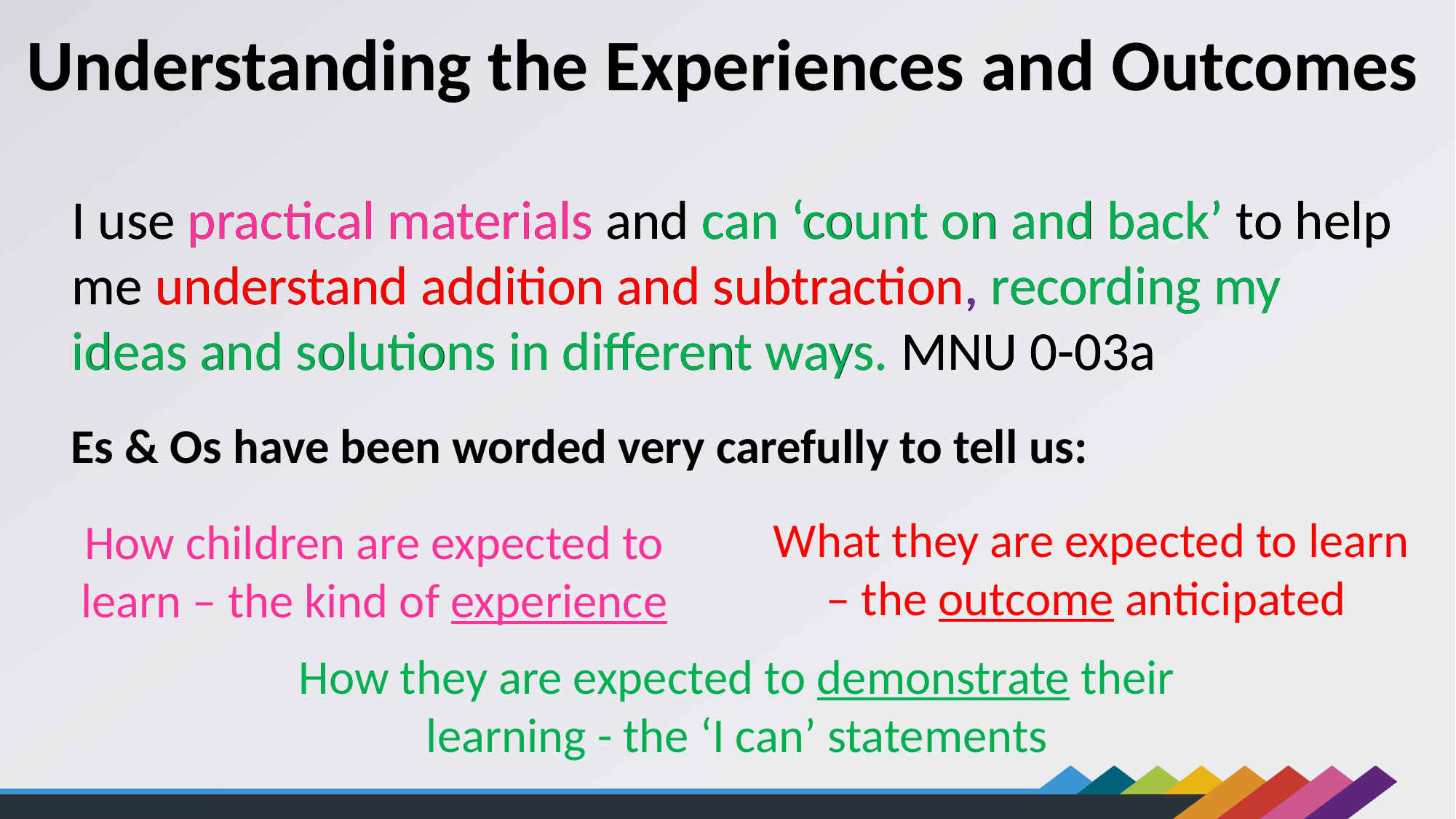

Understanding the Experiences and Outcomes
I use practical materials and can ‘count on and back’ to help me understand addition and subtraction, recording my ideas and solutions in different ways. MNU 0-03a​
I use practical materials and can ‘count on and back’ to help me understand addition and subtraction, recording my ideas and solutions in different ways. MNU 0-03a​
Es & Os have been worded very carefully to tell us:​
What they are expected to learn – the outcome anticipated
How children are expected to learn – the kind of experience​
How they are expected to demonstrate their learning - the ‘I can’ statements​